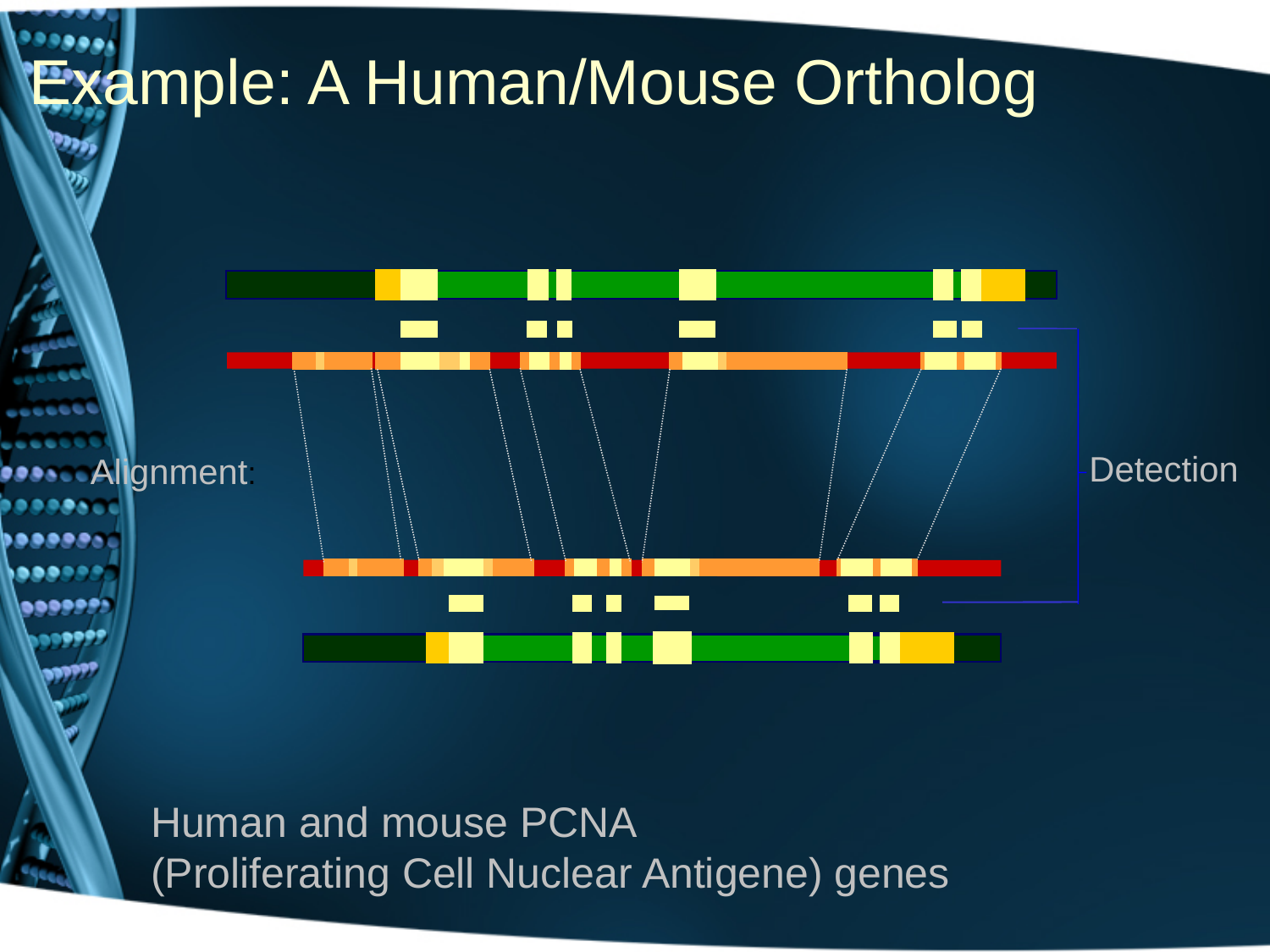

Example: A Human/Mouse Ortholog

Detection

Alignment:

Human and mouse PCNA
(Proliferating Cell Nuclear Antigene) genes